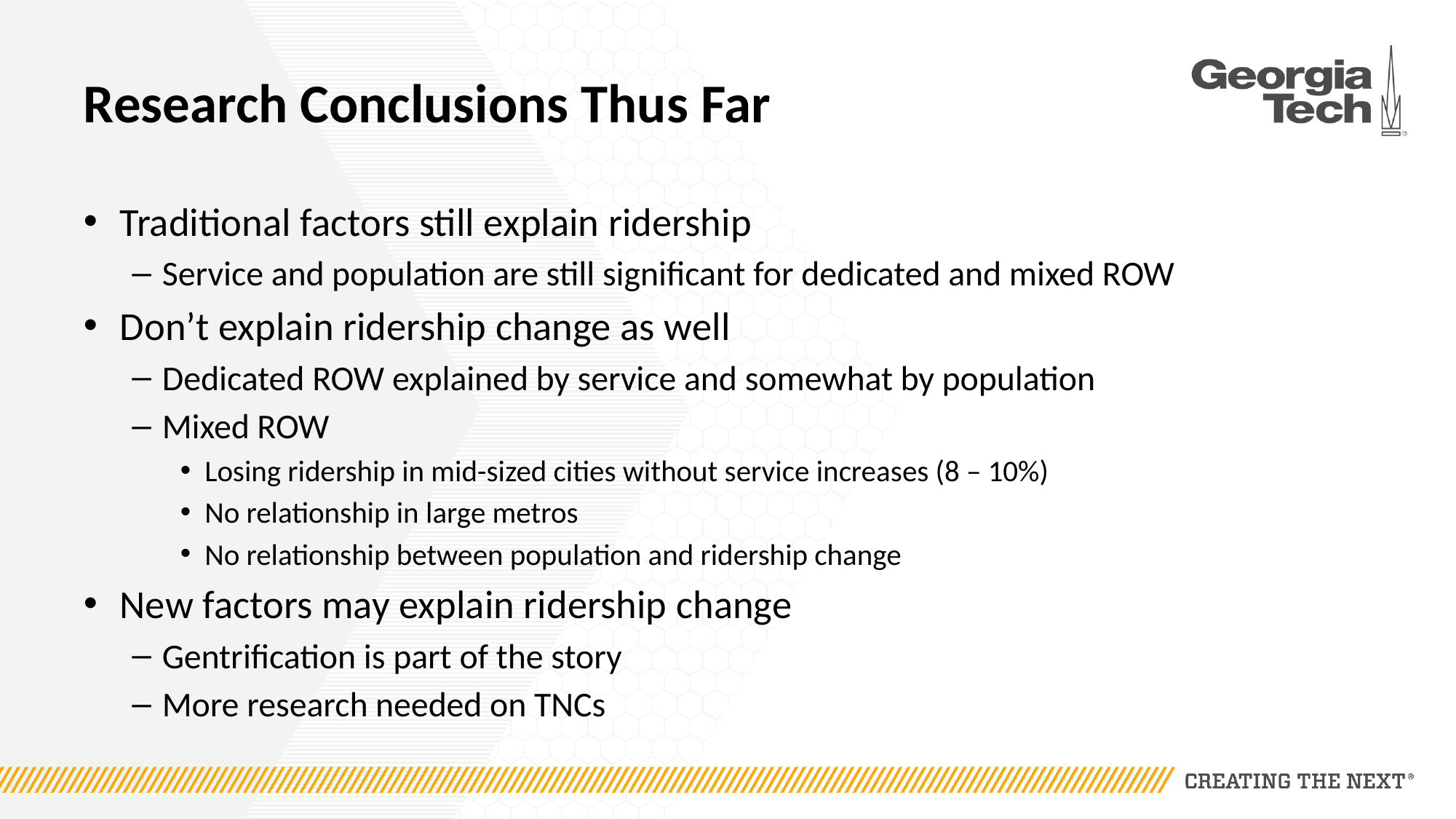

# Research Conclusions Thus Far
Traditional factors still explain ridership
Service and population are still significant for dedicated and mixed ROW
Don’t explain ridership change as well
Dedicated ROW explained by service and somewhat by population
Mixed ROW
Losing ridership in mid-sized cities without service increases (8 – 10%)
No relationship in large metros
No relationship between population and ridership change
New factors may explain ridership change
Gentrification is part of the story
More research needed on TNCs